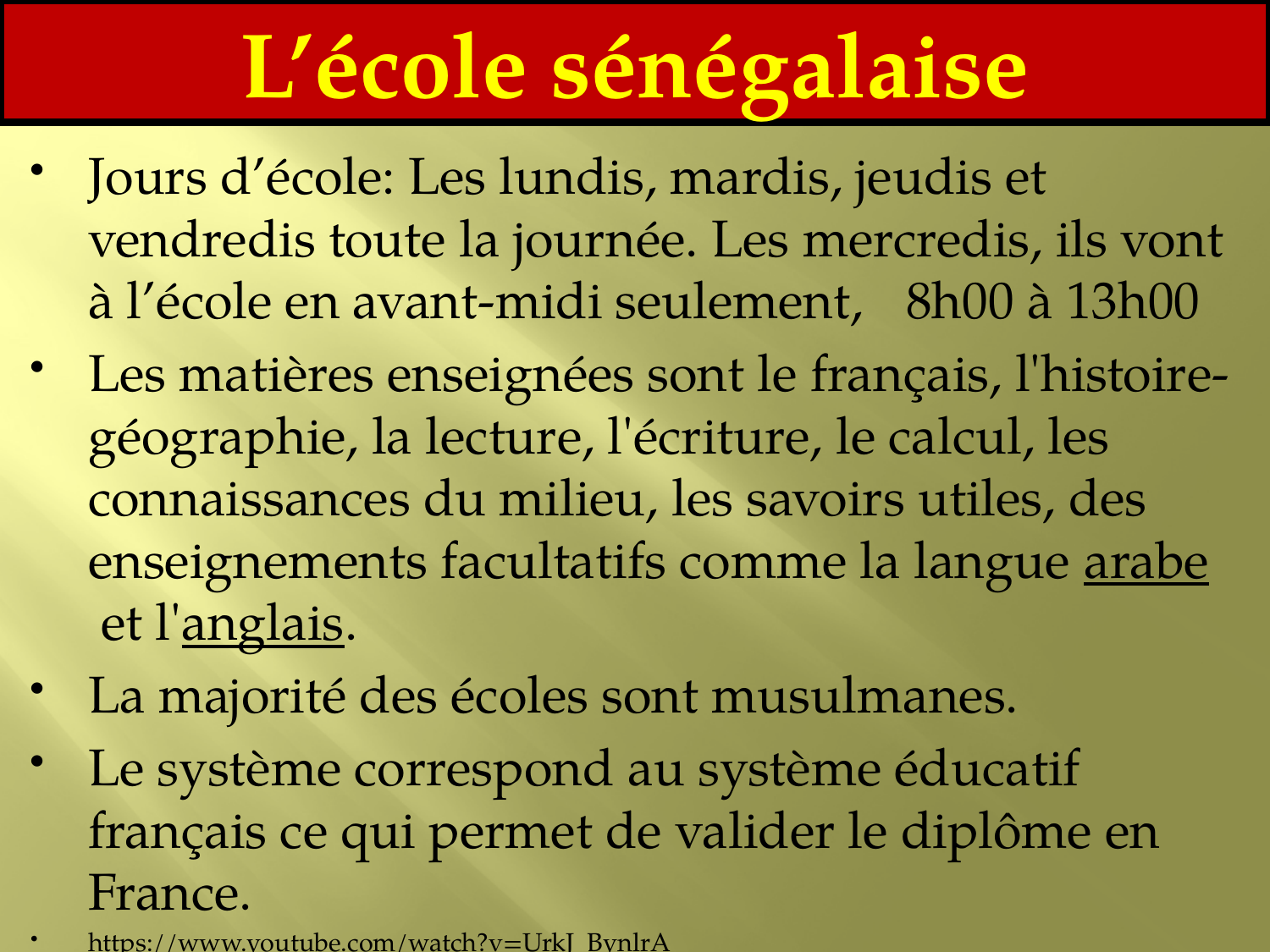

L’école sénégalaise
Jours d’école: Les lundis, mardis, jeudis et vendredis toute la journée. Les mercredis, ils vont à l’école en avant-midi seulement, 	8h00 à 13h00
Les matières enseignées sont le français, l'histoire-géographie, la lecture, l'écriture, le calcul, les connaissances du milieu, les savoirs utiles, des enseignements facultatifs comme la langue arabe et l'anglais.
La majorité des écoles sont musulmanes.
Le système correspond au système éducatif français ce qui permet de valider le diplôme en France.
https://www.youtube.com/watch?v=UrkJ_BynlrA